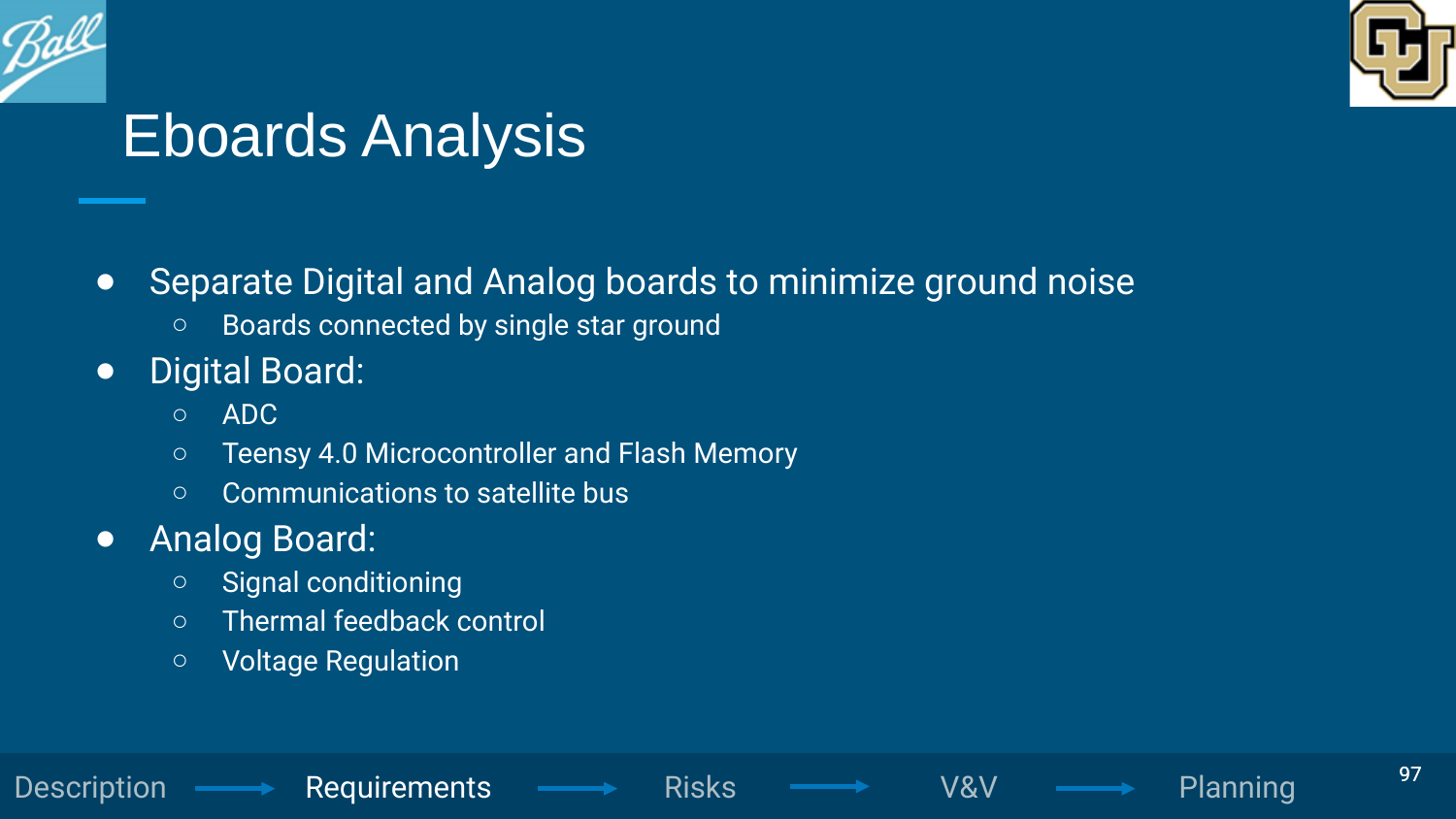

# Eboards Analysis
Separate Digital and Analog boards to minimize ground noise
Boards connected by single star ground
Digital Board:
ADC
Teensy 4.0 Microcontroller and Flash Memory
Communications to satellite bus
Analog Board:
Signal conditioning
Thermal feedback control
Voltage Regulation
97
97
Description	Requirements	         Risks		       V&V		Planning